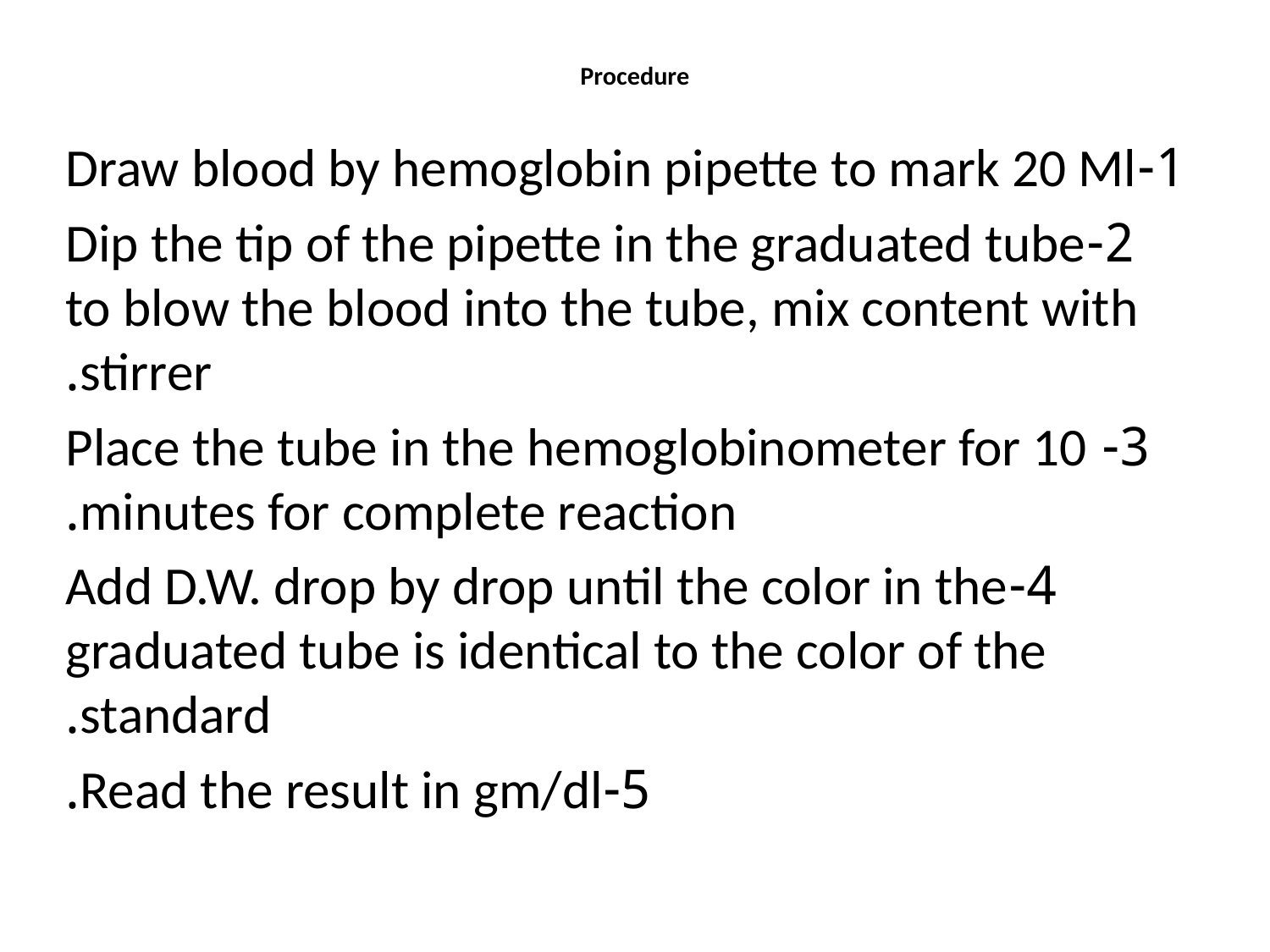

# Procedure
1-Draw blood by hemoglobin pipette to mark 20 Ml
 2-Dip the tip of the pipette in the graduated tube to blow the blood into the tube, mix content with stirrer.
3- Place the tube in the hemoglobinometer for 10 minutes for complete reaction.
4-Add D.W. drop by drop until the color in the graduated tube is identical to the color of the standard.
5-Read the result in gm/dl.